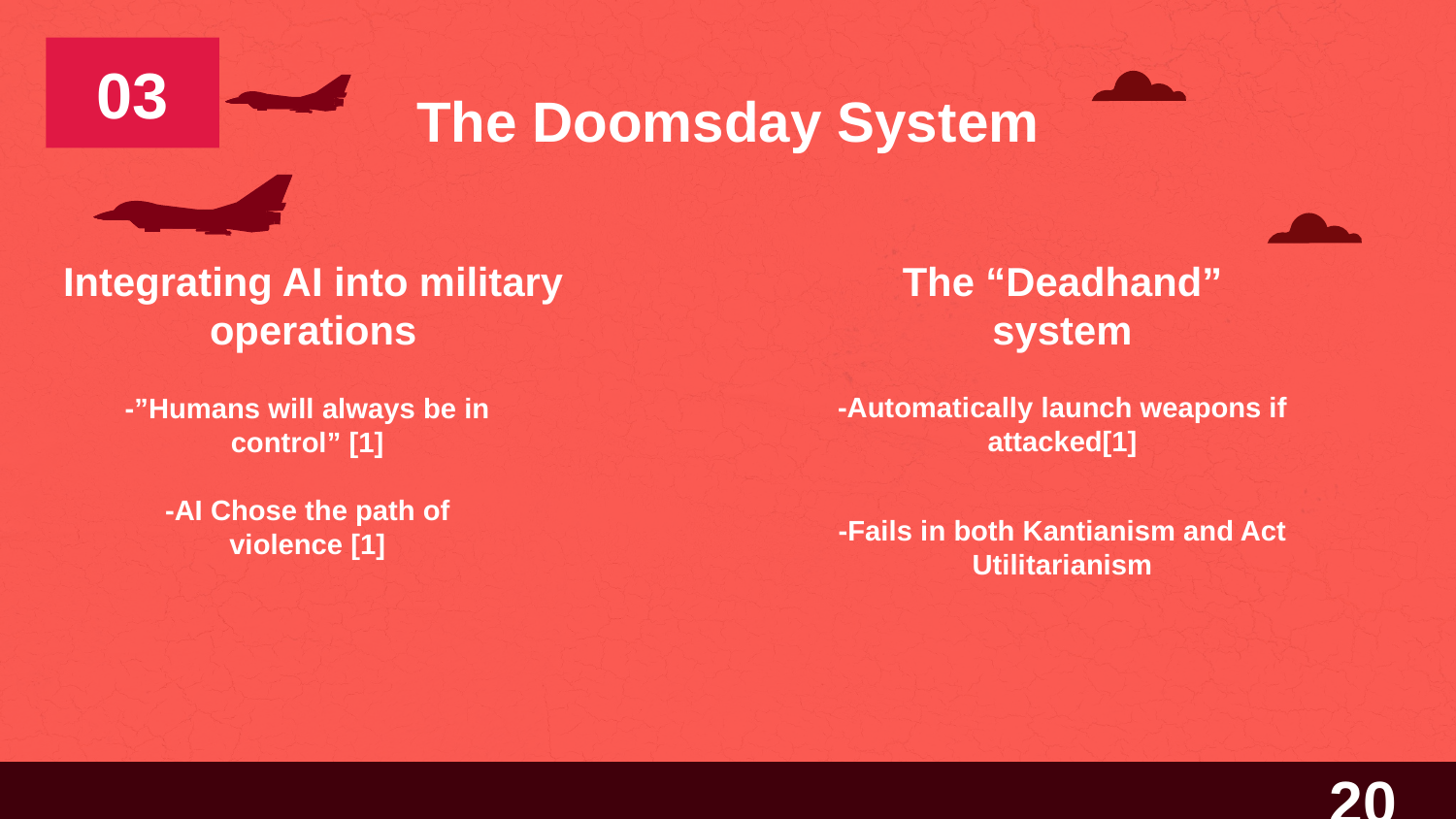

# The Doomsday System
03
Integrating AI into military operations
The “Deadhand” system
-Automatically launch weapons if attacked[1]
-”Humans will always be in control” [1]
-AI Chose the path of violence [1]
-Fails in both Kantianism and Act Utilitarianism

20